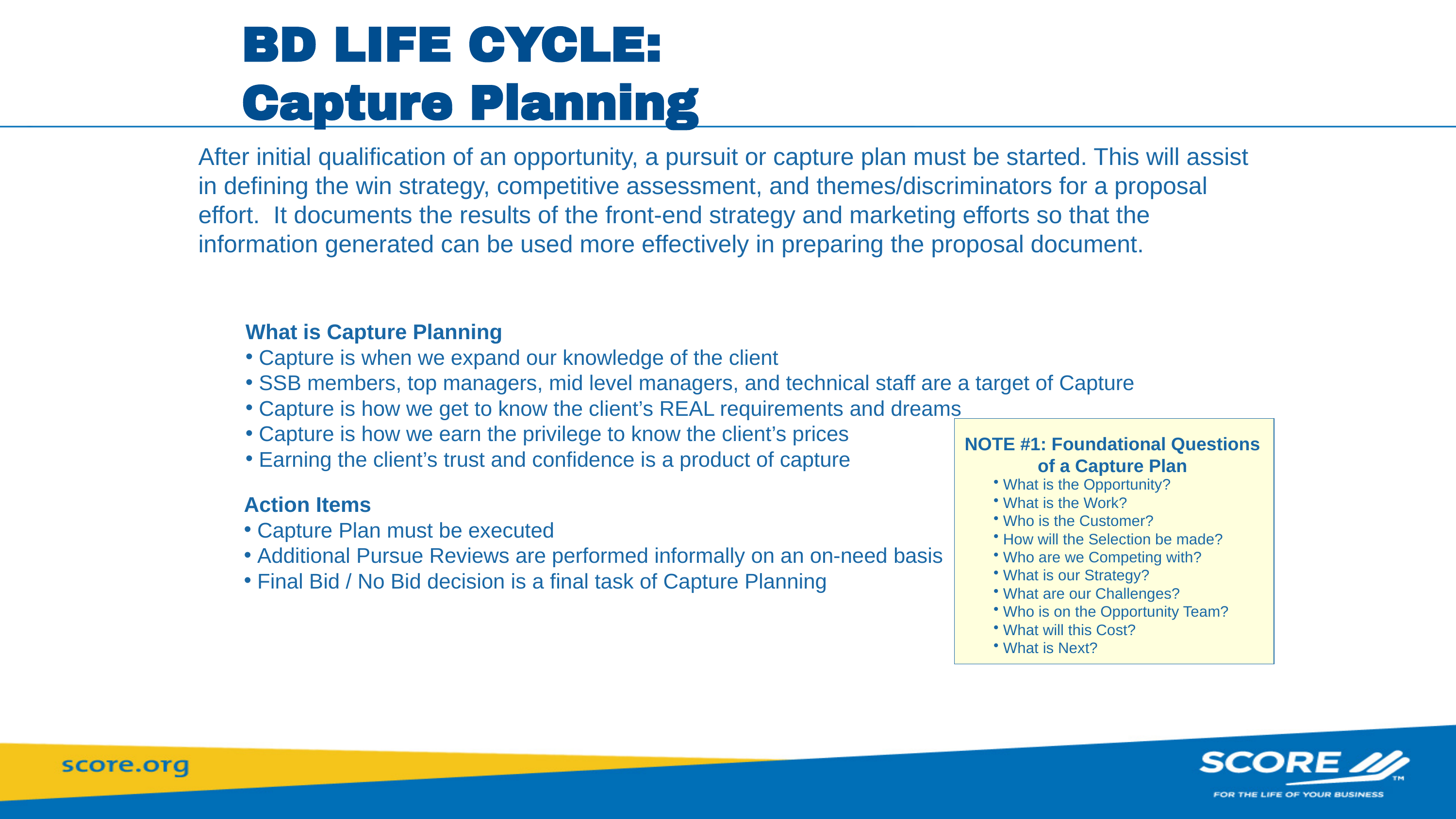

BD LIFE CYCLE:
Capture Planning
After initial qualification of an opportunity, a pursuit or capture plan must be started. This will assist in defining the win strategy, competitive assessment, and themes/discriminators for a proposal effort.  It documents the results of the front-end strategy and marketing efforts so that the information generated can be used more effectively in preparing the proposal document.
What is Capture Planning
 Capture is when we expand our knowledge of the client
 SSB members, top managers, mid level managers, and technical staff are a target of Capture
 Capture is how we get to know the client’s REAL requirements and dreams
 Capture is how we earn the privilege to know the client’s prices
 Earning the client’s trust and confidence is a product of capture

NOTE #1: Foundational Questions
of a Capture Plan
 What is the Opportunity?
 What is the Work?
 Who is the Customer?
 How will the Selection be made?
 Who are we Competing with?
 What is our Strategy?
 What are our Challenges?
 Who is on the Opportunity Team?
 What will this Cost?
 What is Next?
Action Items
 Capture Plan must be executed
 Additional Pursue Reviews are performed informally on an on-need basis
 Final Bid / No Bid decision is a final task of Capture Planning